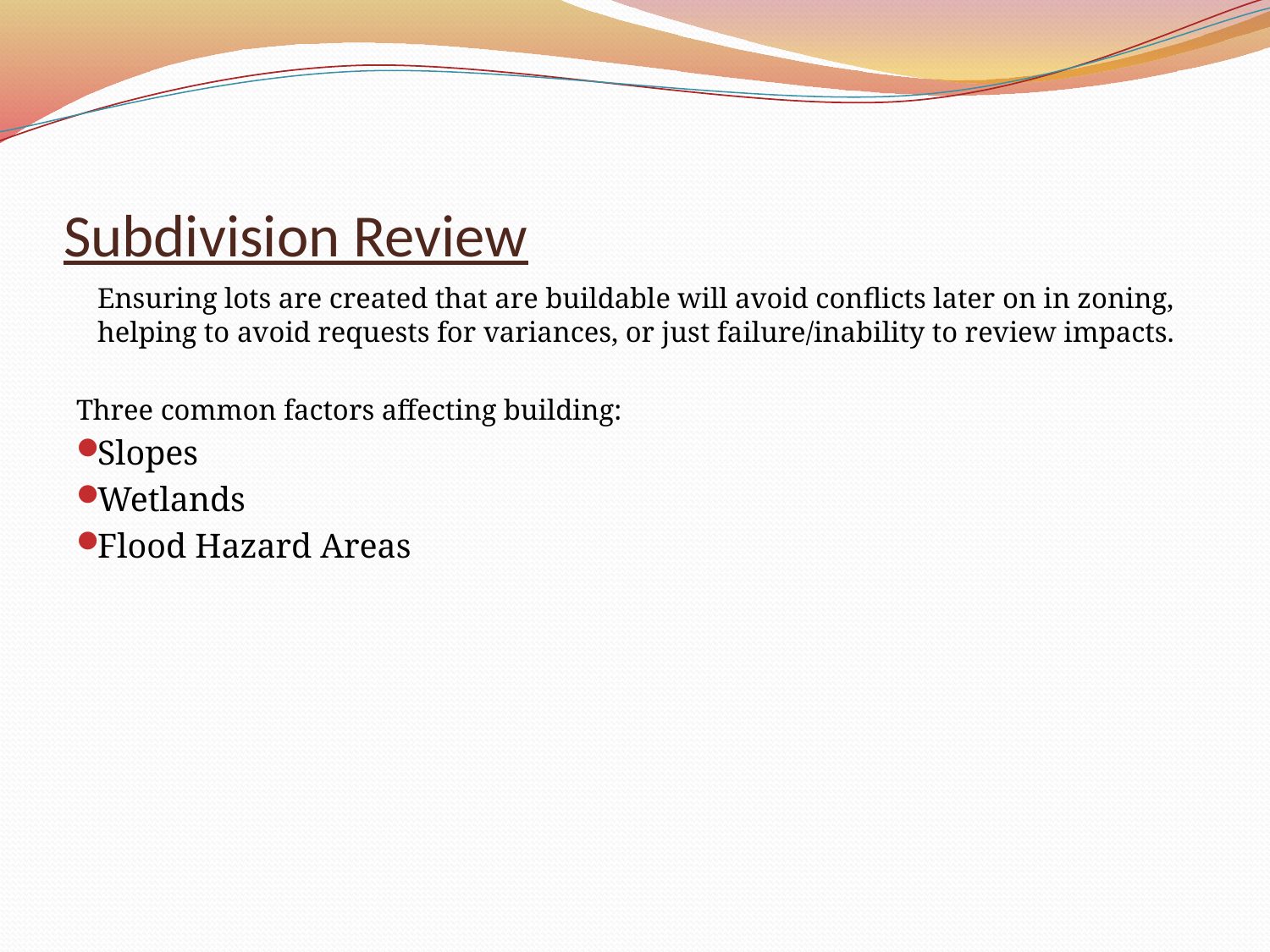

# Subdivision Review
	Ensuring lots are created that are buildable will avoid conflicts later on in zoning, helping to avoid requests for variances, or just failure/inability to review impacts.

Three common factors affecting building:
Slopes
Wetlands
Flood Hazard Areas